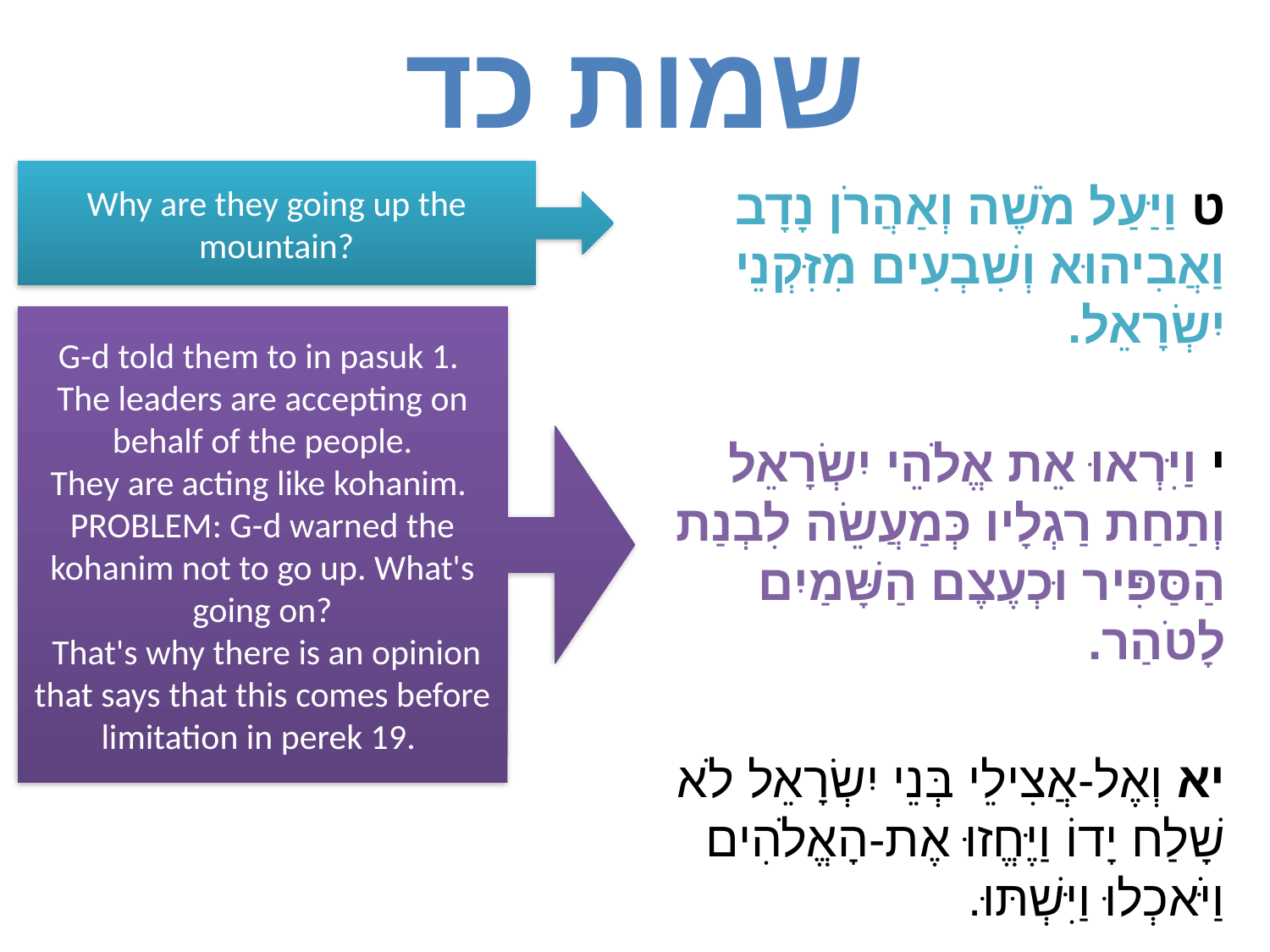

# שמות כד
Why are they going up the mountain?
ט וַיַּעַל מֹשֶׁה וְאַהֲרֹן נָדָב וַאֲבִיהוּא וְשִׁבְעִים מִזִּקְנֵי יִשְׂרָאֵל.

י וַיִּרְאוּ אֵת אֱלֹהֵי יִשְׂרָאֵל וְתַחַת רַגְלָיו כְּמַעֲשֵׂה לִבְנַת הַסַּפִּיר וּכְעֶצֶם הַשָּׁמַיִם לָטֹהַר.

יא וְאֶל-אֲצִילֵי בְּנֵי יִשְׂרָאֵל לֹא שָׁלַח יָדוֹ וַיֶּחֱזוּ אֶת-הָאֱלֹהִים וַיֹּאכְלוּ וַיִּשְׁתּוּ.
G-d told them to in pasuk 1.
The leaders are accepting on behalf of the people.
They are acting like kohanim.
PROBLEM: G-d warned the kohanim not to go up. What's going on?
 That's why there is an opinion that says that this comes before limitation in perek 19.